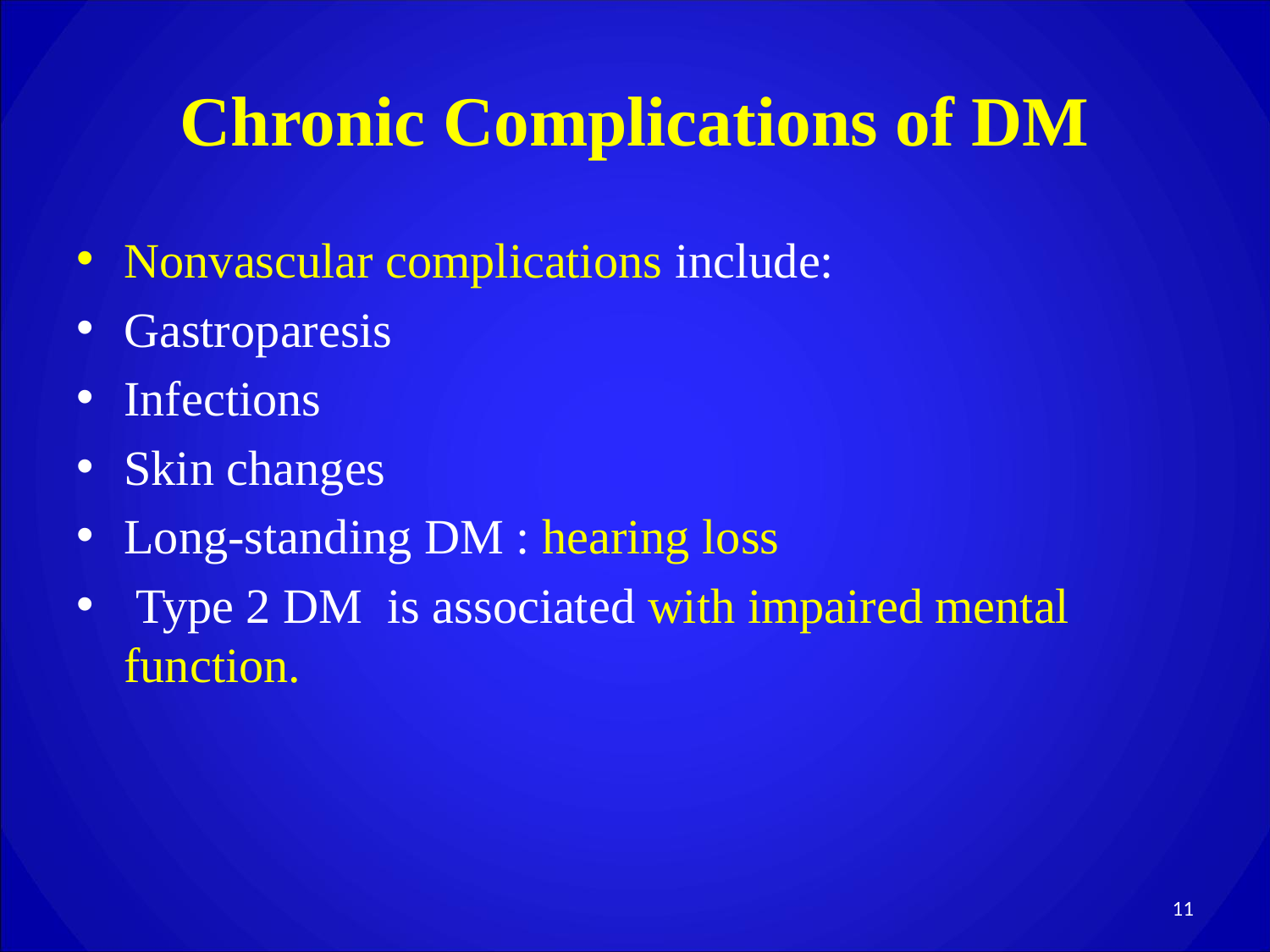

# Chronic Complications of DM
Nonvascular complications include:
Gastroparesis
Infections
Skin changes
Long-standing DM : hearing loss
 Type 2 DM  is associated with impaired mental function.
11